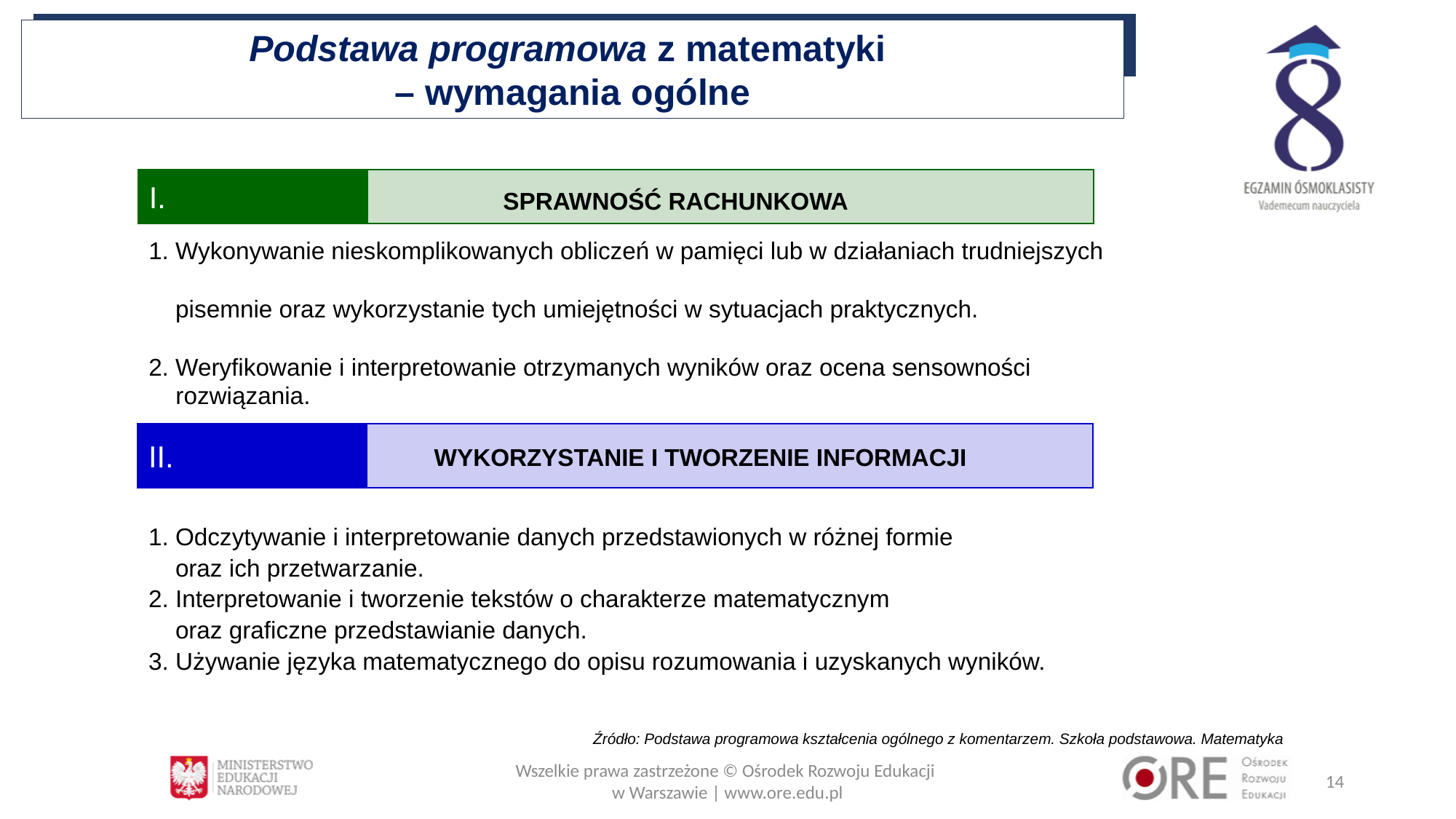

Podstawa programowa z matematyki
– wymagania ogólne
I.

SPRAWNOŚĆ RACHUNKOWA
1. Wykonywanie nieskomplikowanych obliczeń w pamięci lub w działaniach trudniejszych
    pisemnie oraz wykorzystanie tych umiejętności w sytuacjach praktycznych.

2. Weryfikowanie i interpretowanie otrzymanych wyników oraz ocena sensowności
    rozwiązania.

II.
WYKORZYSTANIE I TWORZENIE INFORMACJI
1. Odczytywanie i interpretowanie danych przedstawionych w różnej formie
    oraz ich przetwarzanie.
2. Interpretowanie i tworzenie tekstów o charakterze matematycznym
    oraz graficzne przedstawianie danych.
3. Używanie języka matematycznego do opisu rozumowania i uzyskanych wyników.
  Źródło: Podstawa programowa kształcenia ogólnego z komentarzem. Szkoła podstawowa. Matematyka
Wszelkie prawa zastrzeżone © Ośrodek Rozwoju Edukacji
w Warszawie | www.ore.edu.pl
14